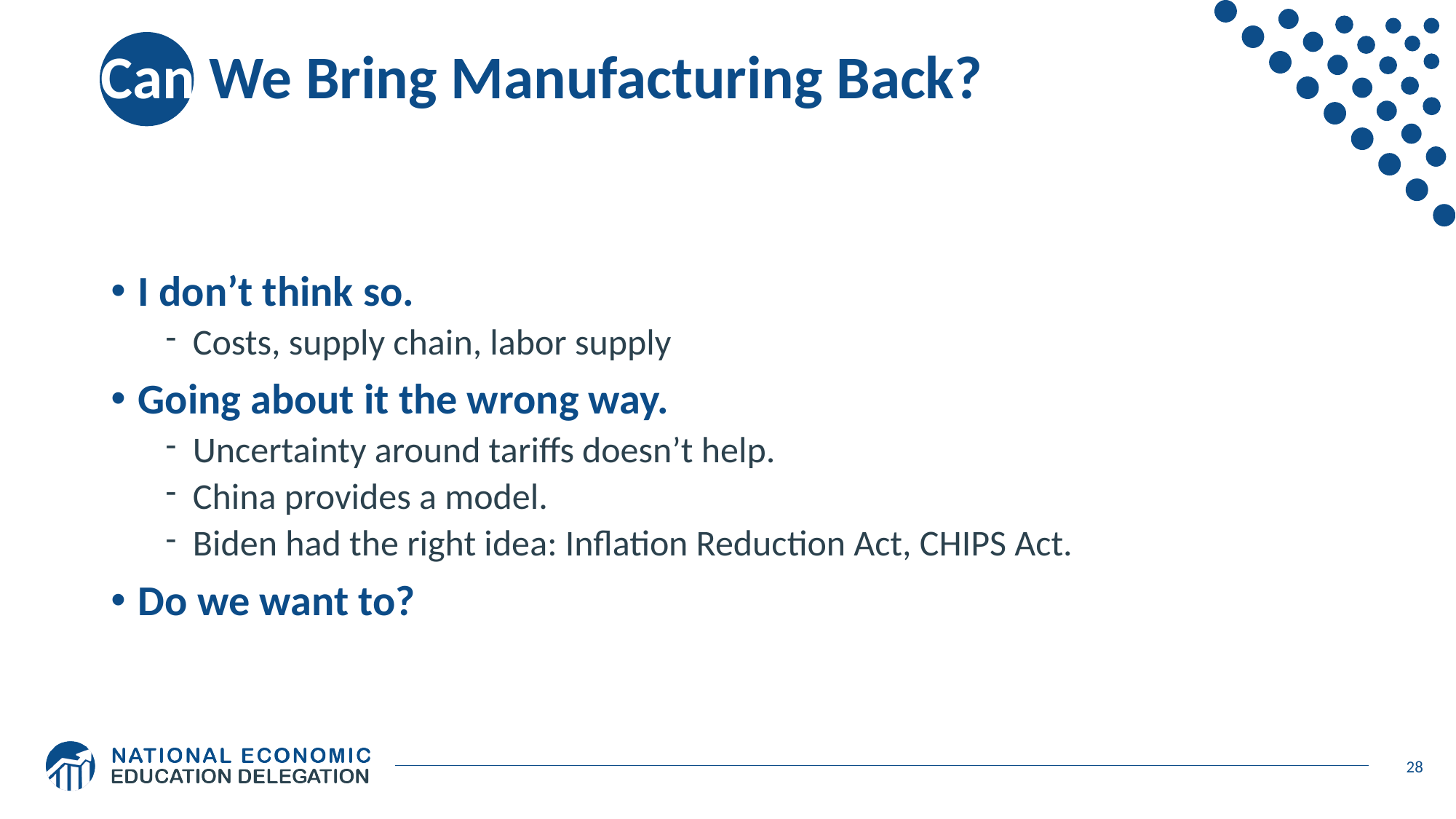

# Can We Bring Manufacturing Back?
I don’t think so.
Costs, supply chain, labor supply
Going about it the wrong way.
Uncertainty around tariffs doesn’t help.
China provides a model.
Biden had the right idea: Inflation Reduction Act, CHIPS Act.
Do we want to?
28